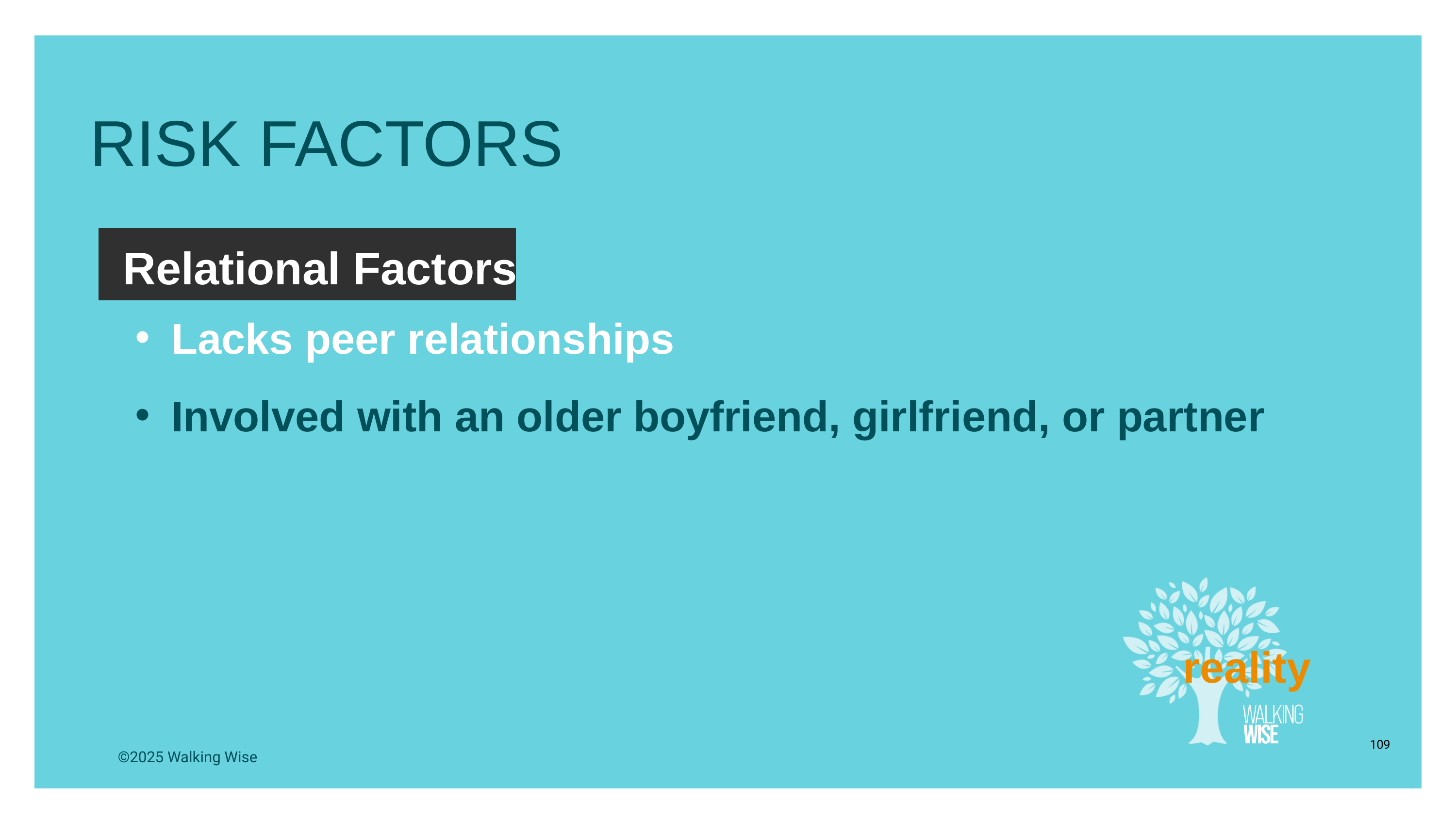

RISK FACTORS

Relational Factors
Lacks peer relationships

Involved with an older boyfriend, girlfriend, or partner

reality

109
©2025 Walking Wise